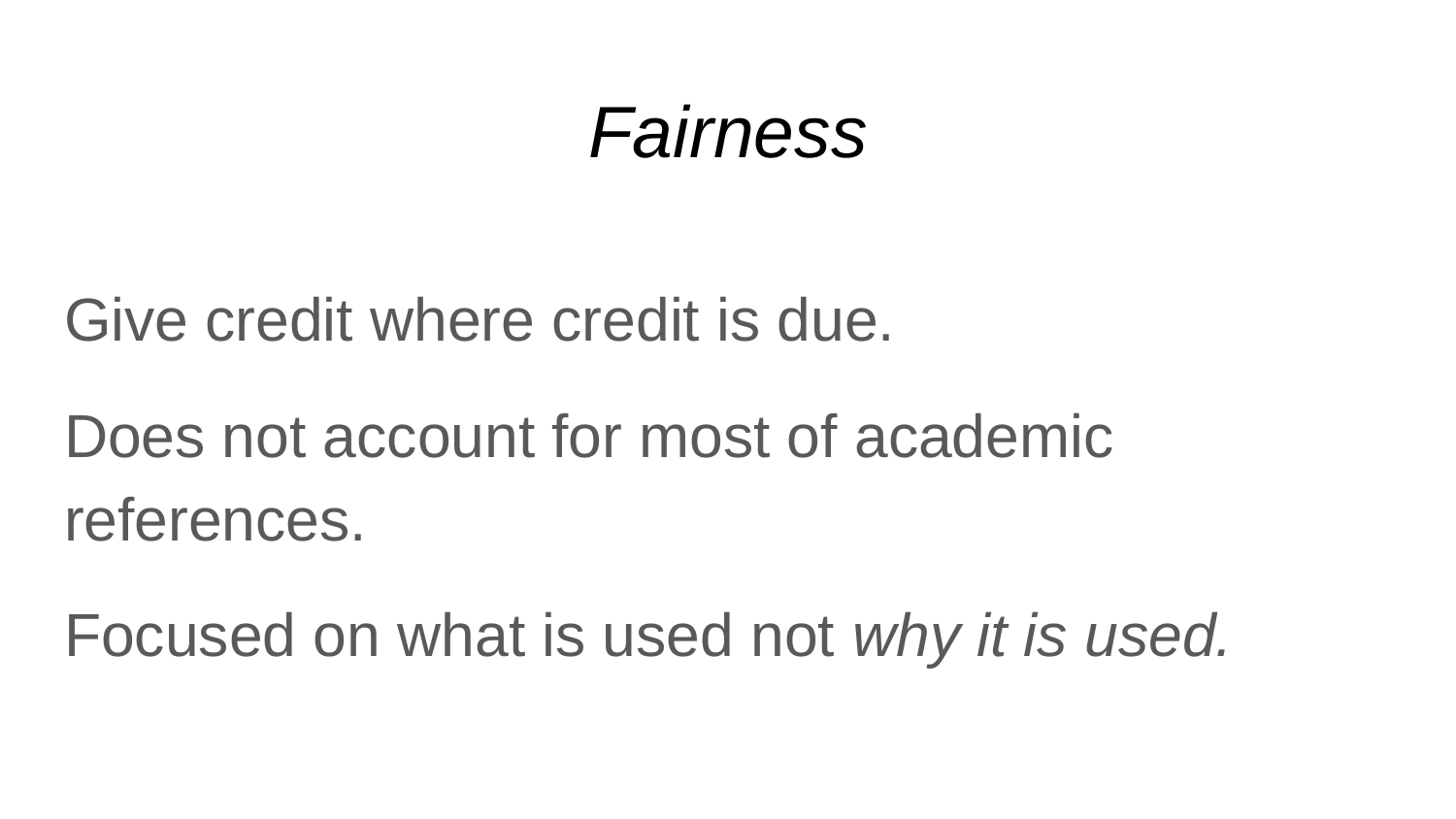

# Fairness

Give credit where credit is due.
Does not account for most of academic references.
Focused on what is used not why it is used.